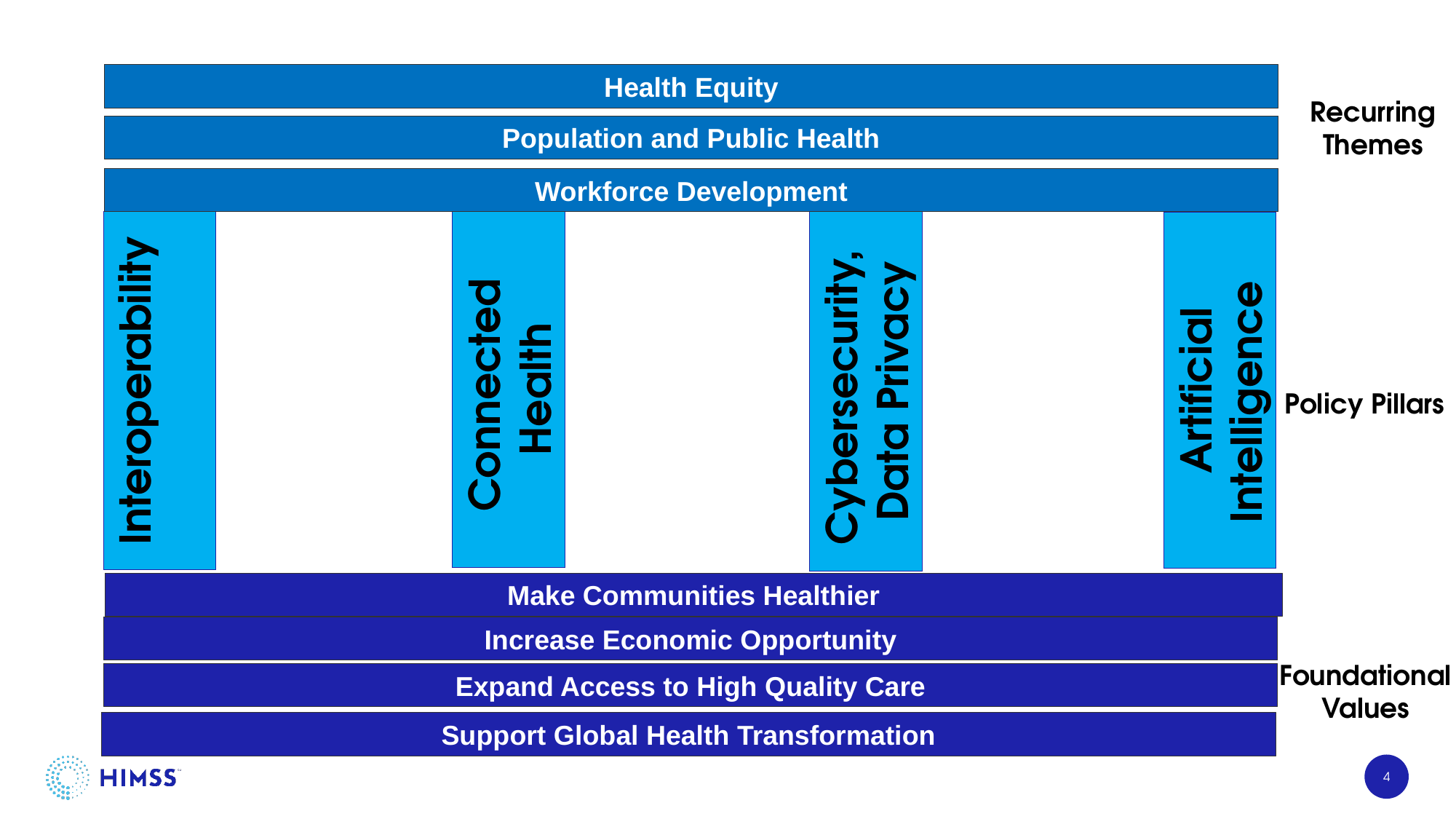

Health Equity
Recurring Themes
Population and Public Health
Workforce Development
Connected
Health
Artificial Intelligence
Interoperability

Cybersecurity,  Data Privacy
Policy Pillars
Make Communities Healthier
Increase Economic Opportunity
Foundational Values
Expand Access to High Quality Care
Support Global Health Transformation
4